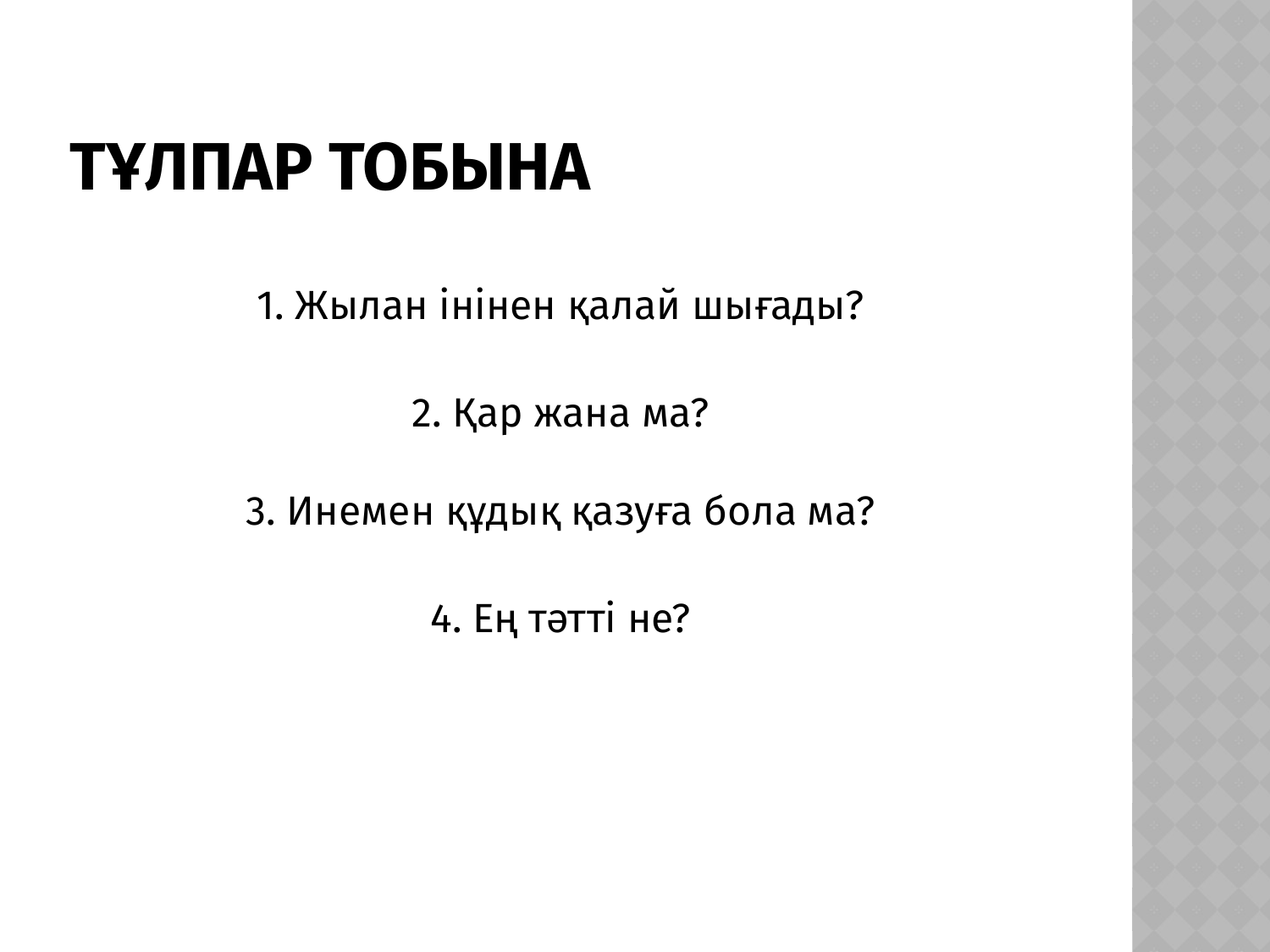

# Тұлпар тобына
1. Жылан інінен қалай шығады?
2. Қар жана ма?
3. Инемен құдық қазуға бола ма?
4. Ең тәтті не?